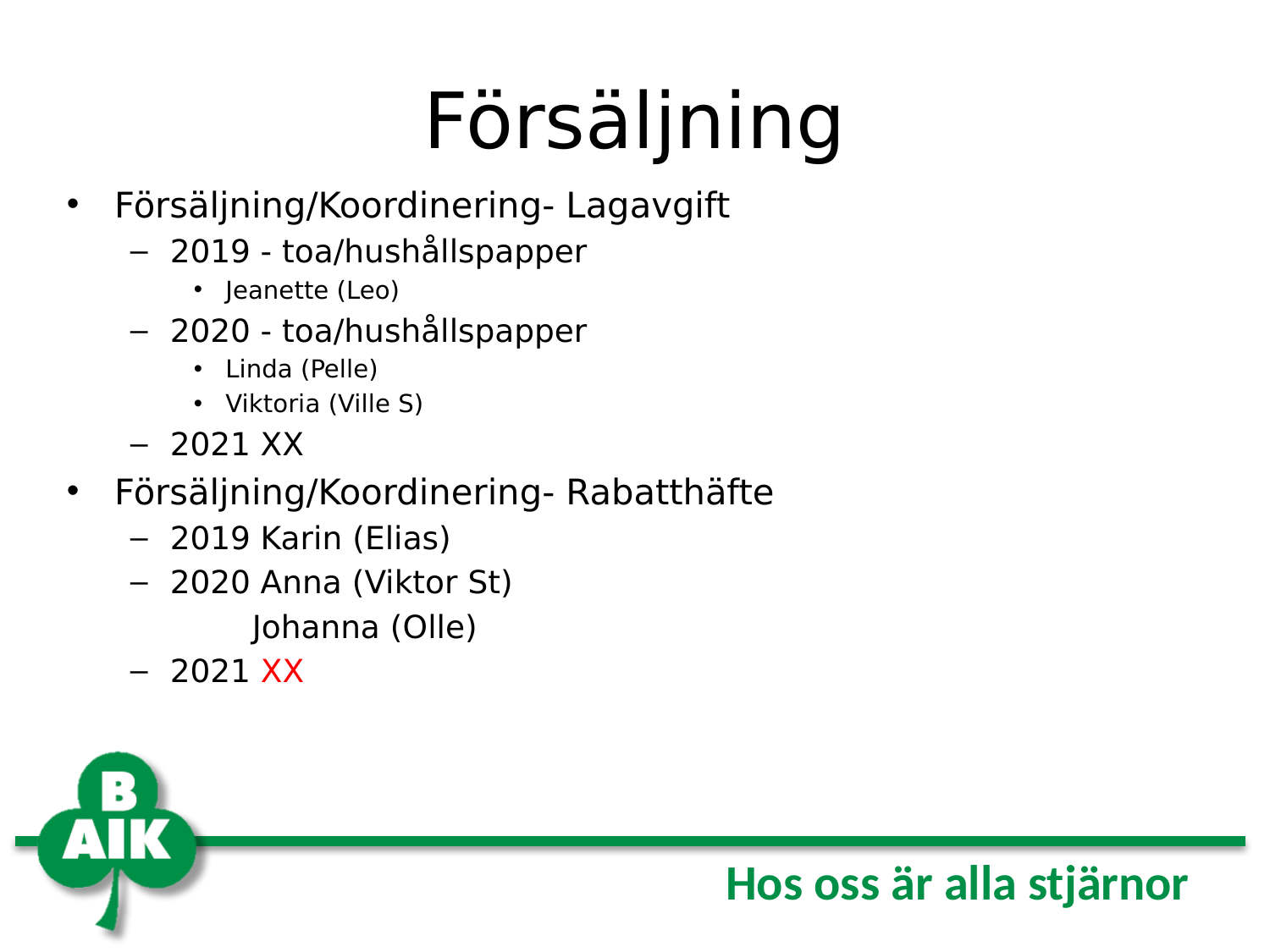

# Försäljning
Försäljning/Koordinering- Lagavgift
2019 - toa/hushållspapper
Jeanette (Leo)
2020 - toa/hushållspapper
Linda (Pelle)
Viktoria (Ville S)
2021 XX
Försäljning/Koordinering- Rabatthäfte
2019 Karin (Elias)
2020 Anna (Viktor St)
            Johanna (Olle)
2021 XX